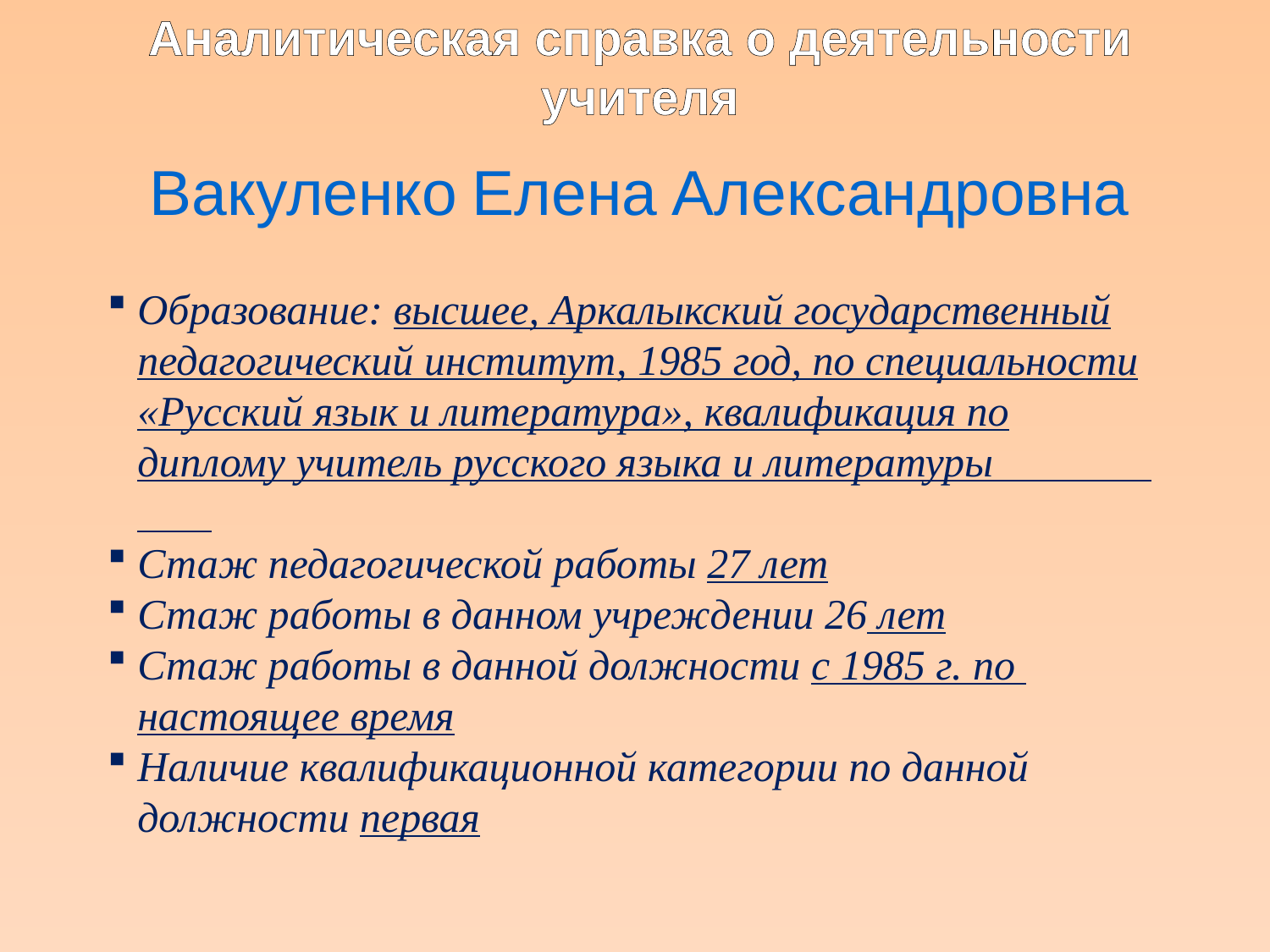

Аналитическая справка о деятельности учителя
Вакуленко Елена Александровна
Образование: высшее, Аркалыкский государственный педагогический институт, 1985 год, по специальности «Русский язык и литература», квалификация по диплому учитель русского языка и литературы
Стаж педагогической работы 27 лет
Стаж работы в данном учреждении 26 лет
Стаж работы в данной должности с 1985 г. по  настоящее время
Наличие квалификационной категории по данной должности первая